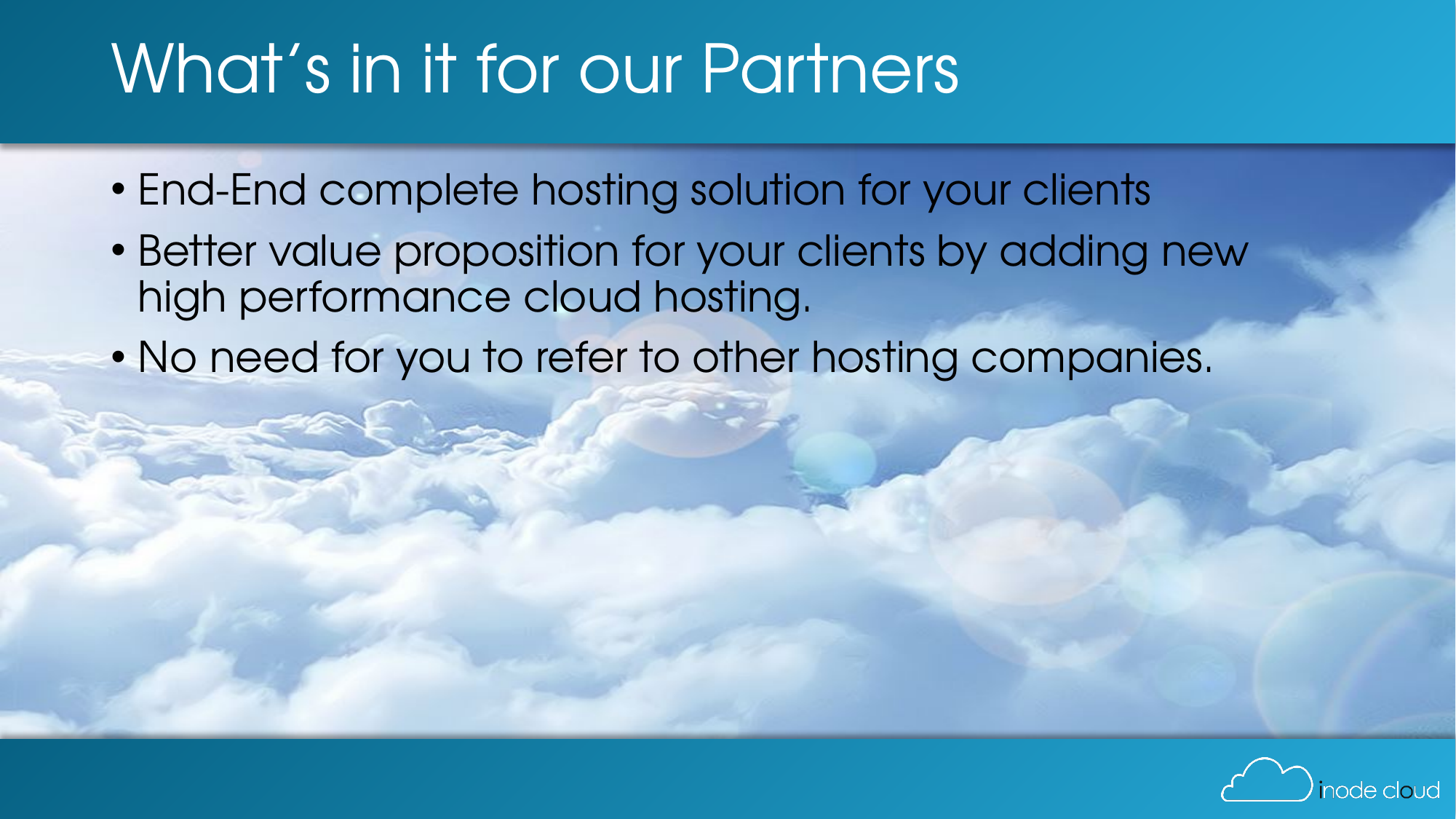

# What’s in it for our Partners
End-End complete hosting solution for your clients
Better value proposition for your clients by adding new high performance cloud hosting.
No need for you to refer to other hosting companies.